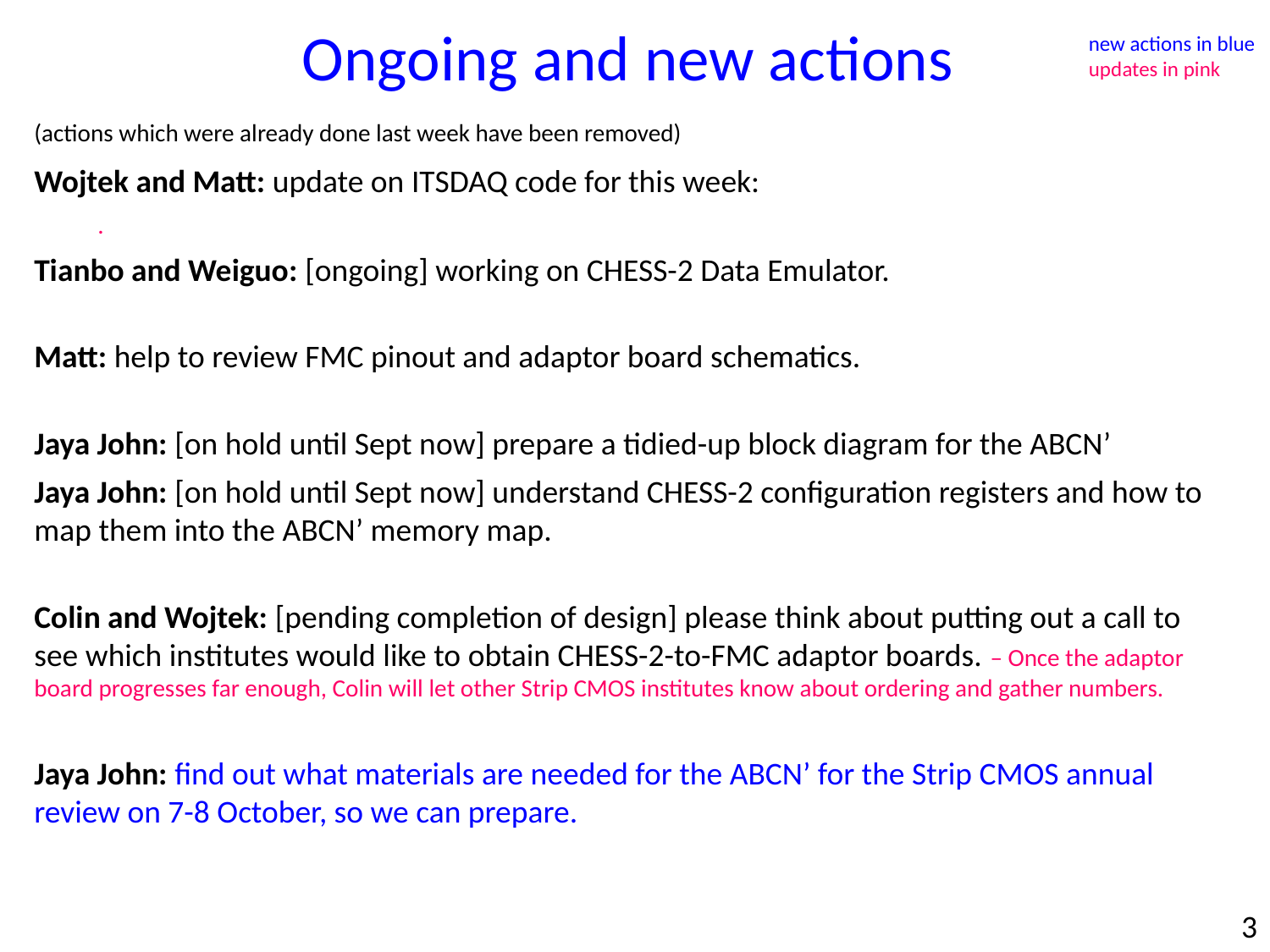

Ongoing and new actions
new actions in blue
updates in pink
(actions which were already done last week have been removed)
Wojtek and Matt: update on ITSDAQ code for this week:
.
Tianbo and Weiguo: [ongoing] working on CHESS-2 Data Emulator. –
Matt: help to review FMC pinout and adaptor board schematics.
Jaya John: [on hold until Sept now] prepare a tidied-up block diagram for the ABCN’
Jaya John: [on hold until Sept now] understand CHESS-2 configuration registers and how to map them into the ABCN’ memory map.
Colin and Wojtek: [pending completion of design] please think about putting out a call to see which institutes would like to obtain CHESS-2-to-FMC adaptor boards. – Once the adaptor board progresses far enough, Colin will let other Strip CMOS institutes know about ordering and gather numbers.

Jaya John: find out what materials are needed for the ABCN’ for the Strip CMOS annual review on 7-8 October, so we can prepare.
3